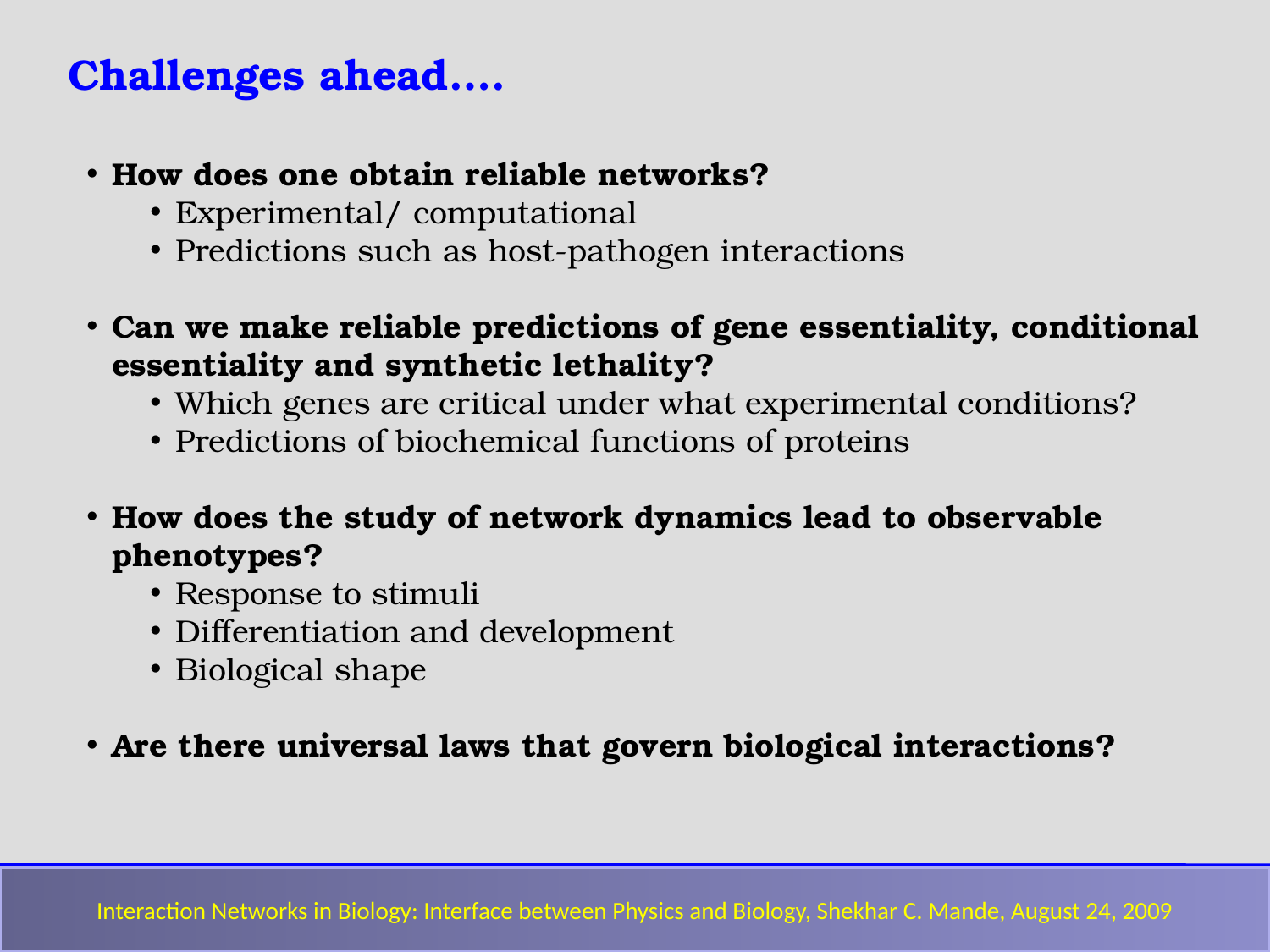

Challenges ahead….
How does one obtain reliable networks?
Experimental/ computational
Predictions such as host-pathogen interactions

Can we make reliable predictions of gene essentiality, conditional essentiality and synthetic lethality?
Which genes are critical under what experimental conditions?
Predictions of biochemical functions of proteins

How does the study of network dynamics lead to observable phenotypes?
Response to stimuli
Differentiation and development
Biological shape

Are there universal laws that govern biological interactions?